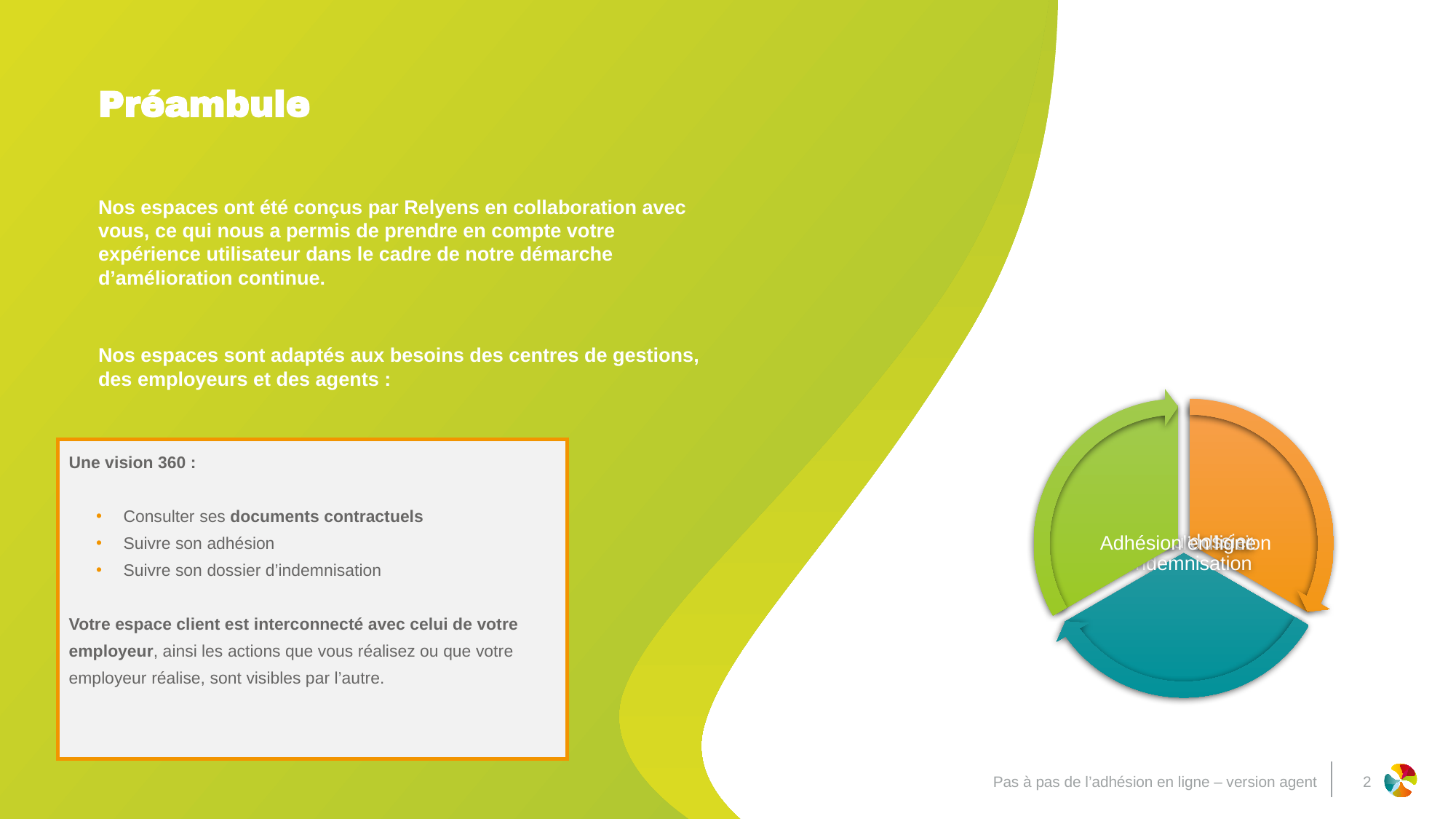

# Préambule
Nos espaces ont été conçus par Relyens en collaboration avec vous, ce qui nous a permis de prendre en compte votre expérience utilisateur dans le cadre de notre démarche d’amélioration continue.

Nos espaces sont adaptés aux besoins des centres de gestions, des employeurs et des agents :

Suivi de l’adhésion
Suivi du dossier d’indemnisation
Adhésion en ligne
Une vision 360 :

Consulter ses documents contractuels
Suivre son adhésion
Suivre son dossier d’indemnisation

Votre espace client est interconnecté avec celui de votre employeur, ainsi les actions que vous réalisez ou que votre employeur réalise, sont visibles par l’autre.
2
Pas à pas de l’adhésion en ligne – version agent